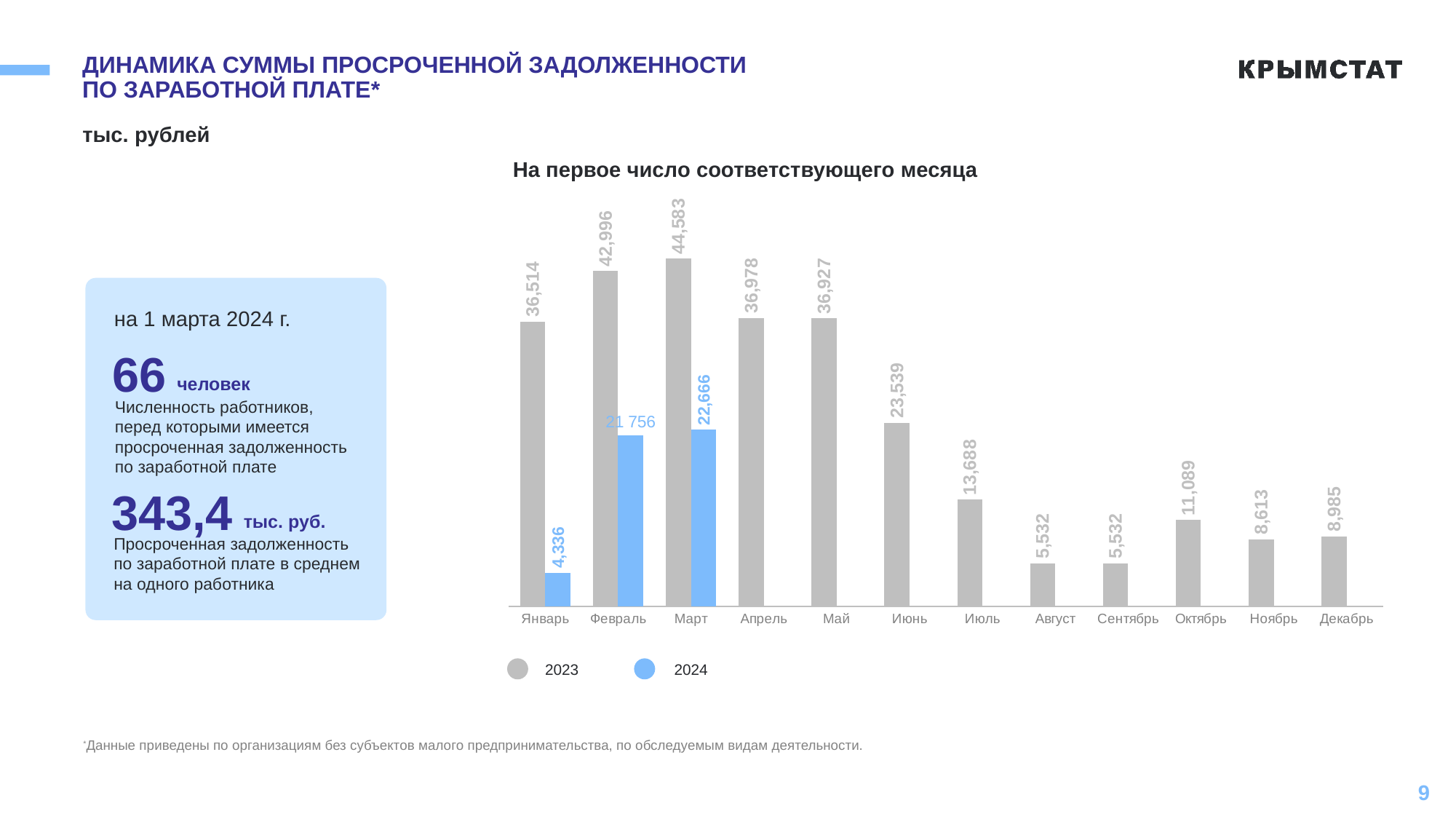

# ДИНАМИКА СУММЫ ПРОСРОЧЕННОЙ ЗАДОЛЖЕННОСТИ ПО ЗАРАБОТНОЙ ПЛАТЕ*
тыс. рублей

### Chart

| Category | 2023 год | 2024 год2 |
|---|---|---|
| Январь | 36514.0 | 4336.0 |
| Февраль | 42996.0 | 21966.0 |
| Март | 44583.0 | 22666.0 |
| Апрель | 36978.0 | None |
| Май | 36927.0 | None |
| Июнь | 23539.0 | None |
| Июль | 13688.0 | None |
| Август | 5532.0 | None |
| Сентябрь | 5532.0 | None |
| Октябрь | 11089.0 | None |
| Ноябрь | 8613.0 | None |
| Декабрь | 8985.0 | None |
На первое число соответствующего месяца

на 1 марта 2024 г.
    66
человек
    Численность работников,
    перед которыми имеется
    просроченная задолженность
    по заработной плате
343,4
тыс. руб.
Просроченная задолженность
по заработной плате в среднем
на одного работника

2023
2024
*Данные приведены по организациям без субъектов малого предпринимательства, по обследуемым видам деятельности.